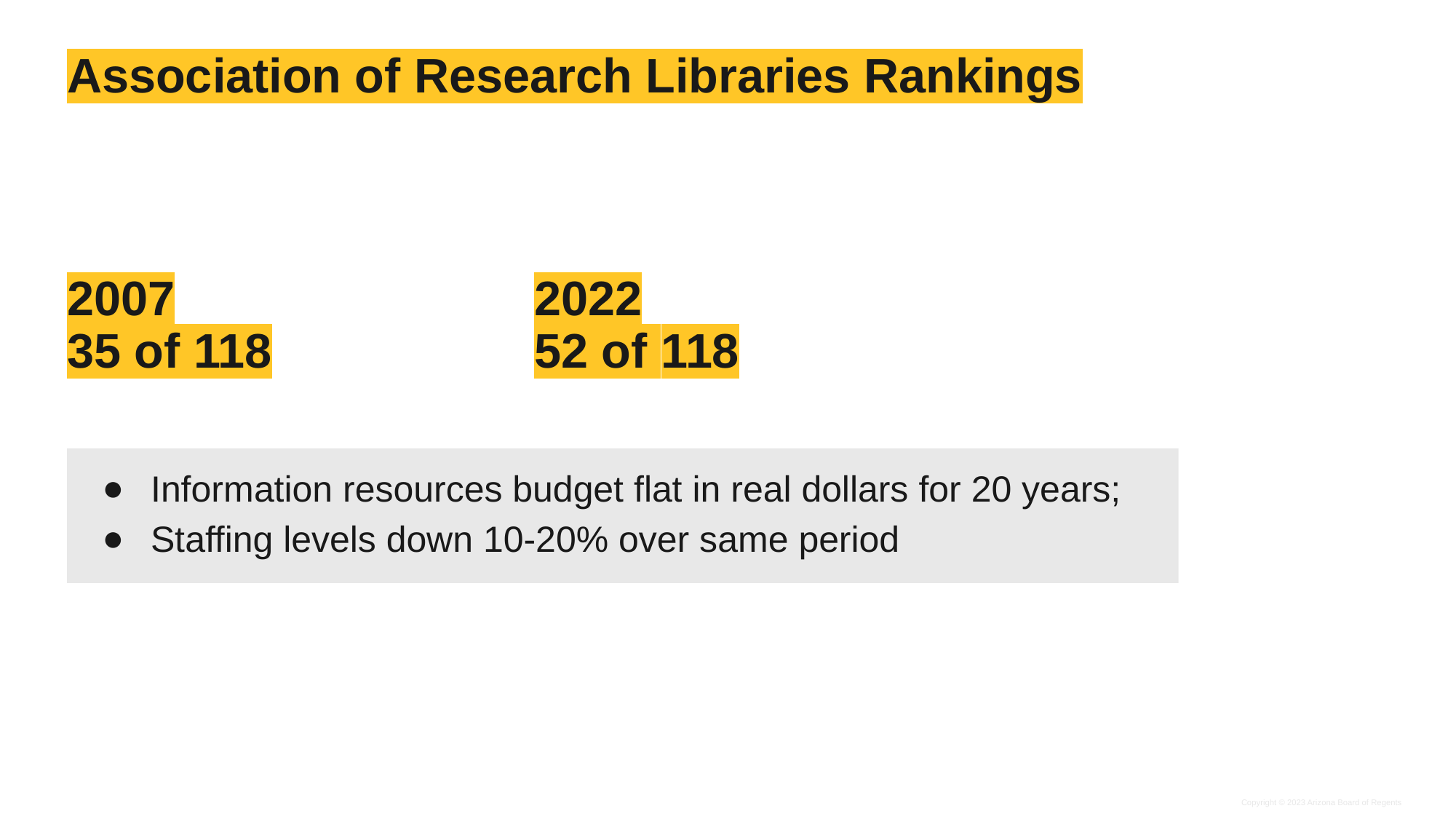

Association of Research Libraries Rankings
# 2007 35 of 118
2022
52 of 118
Information resources budget flat in real dollars for 20 years;
Staffing levels down 10-20% over same period